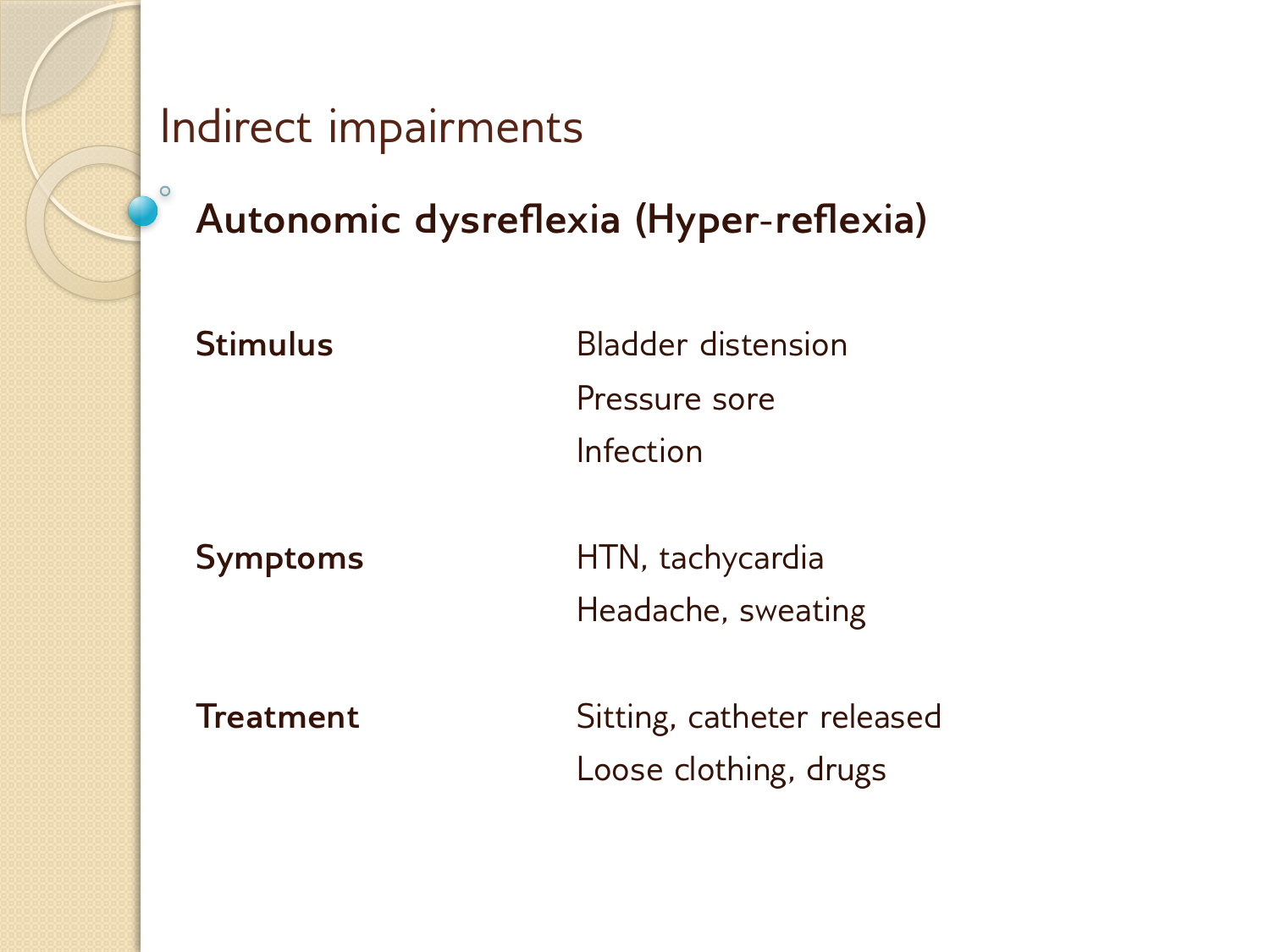

# Indirect impairments
Autonomic dysreflexia (Hyper-reflexia)

Stimulus		Bladder distension
			Pressure sore
			Infection

Symptoms		HTN, tachycardia
			Headache, sweating

Treatment		Sitting, catheter released
			Loose clothing, drugs